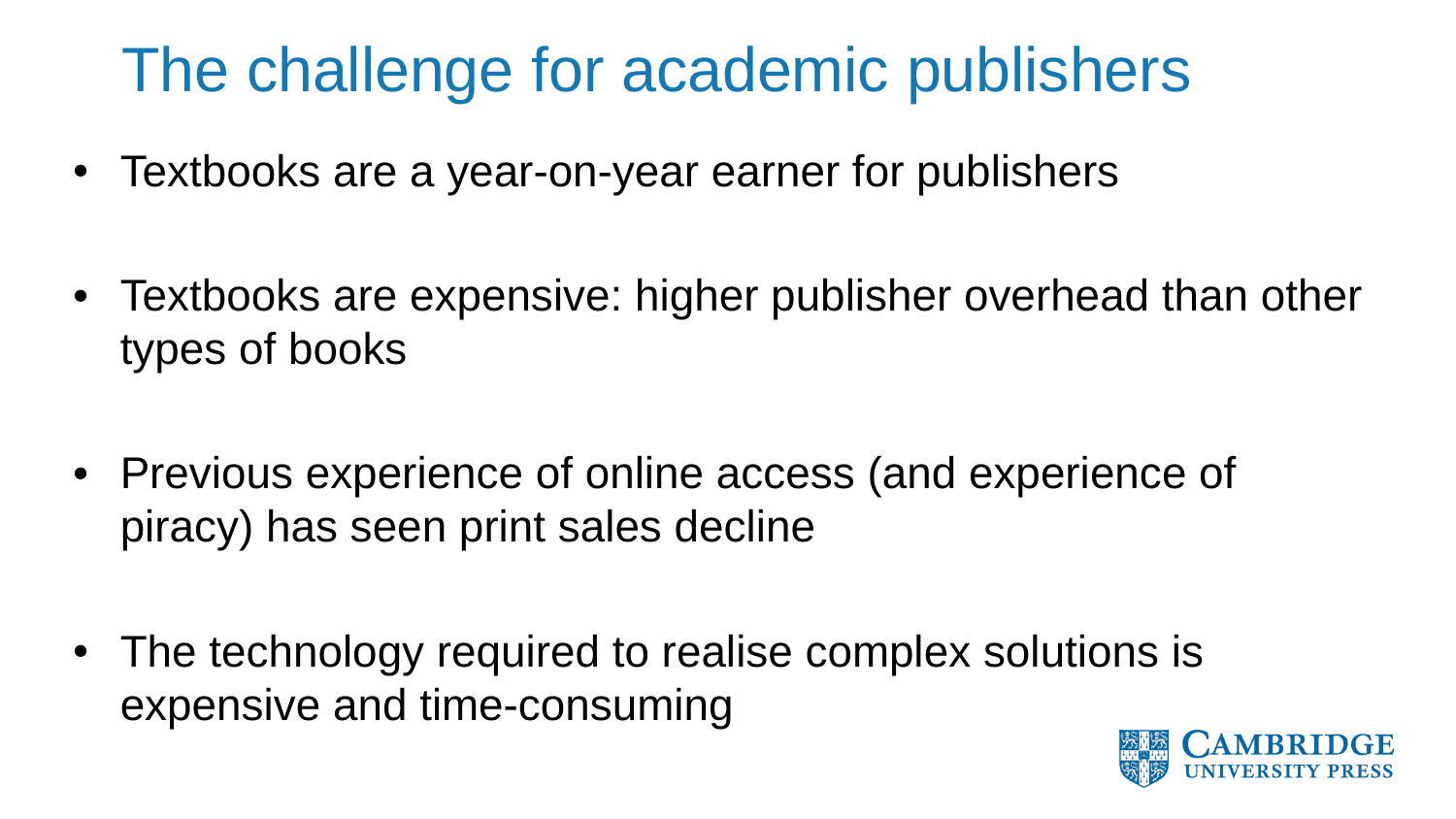

# The challenge for academic publishers
Textbooks are a year-on-year earner for publishers

Textbooks are expensive: higher publisher overhead than other types of books

Previous experience of online access (and experience of piracy) has seen print sales decline

The technology required to realise complex solutions is expensive and time-consuming